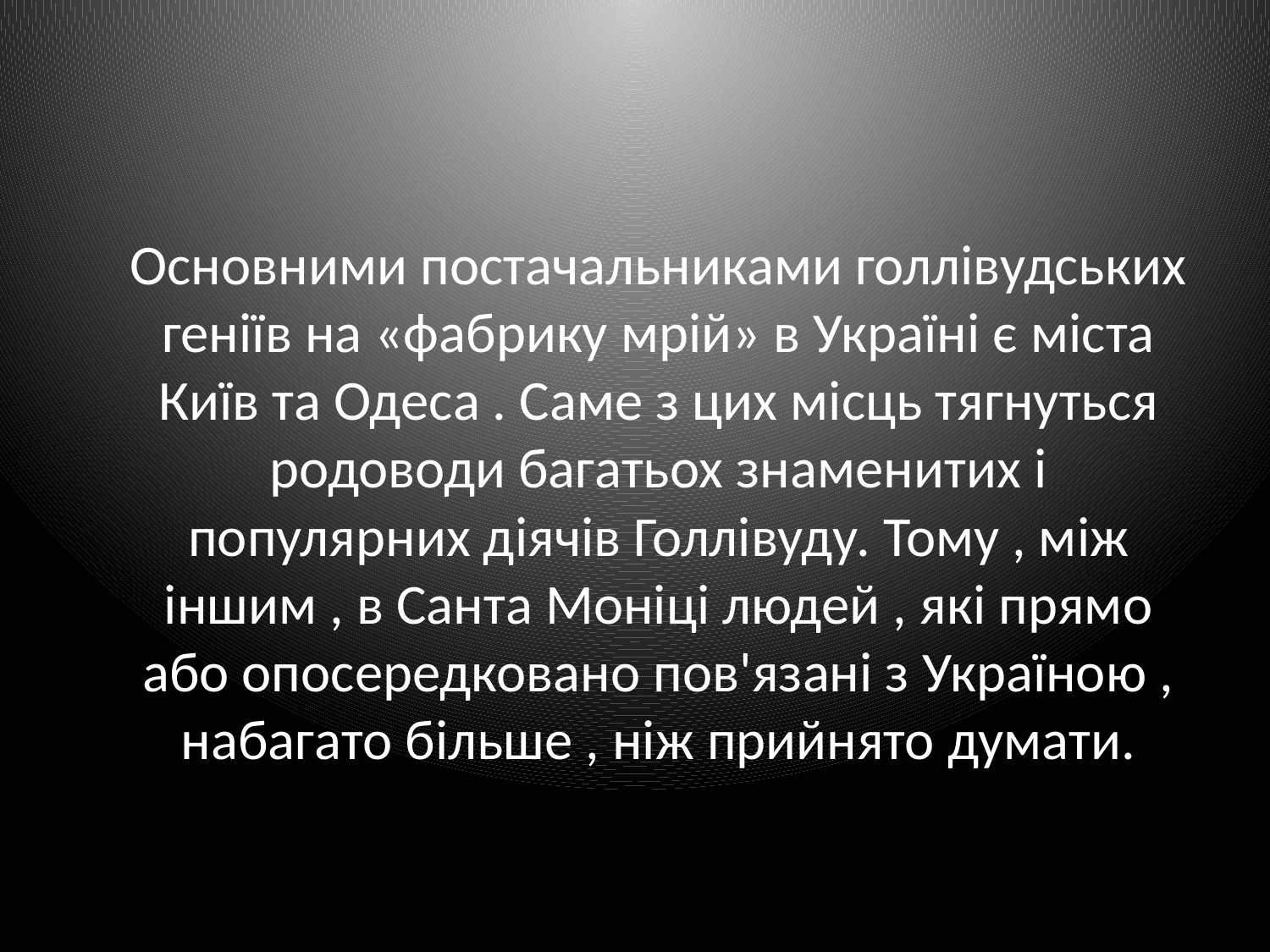

#
	Основними постачальниками голлівудських геніїв на «фабрику мрій» в Україні є міста Київ та Одеса . Саме з цих місць тягнуться родоводи багатьох знаменитих і популярних діячів Голлівуду. Тому , між іншим , в Санта Моніці людей , які прямо або опосередковано пов'язані з Україною , набагато більше , ніж прийнято думати.